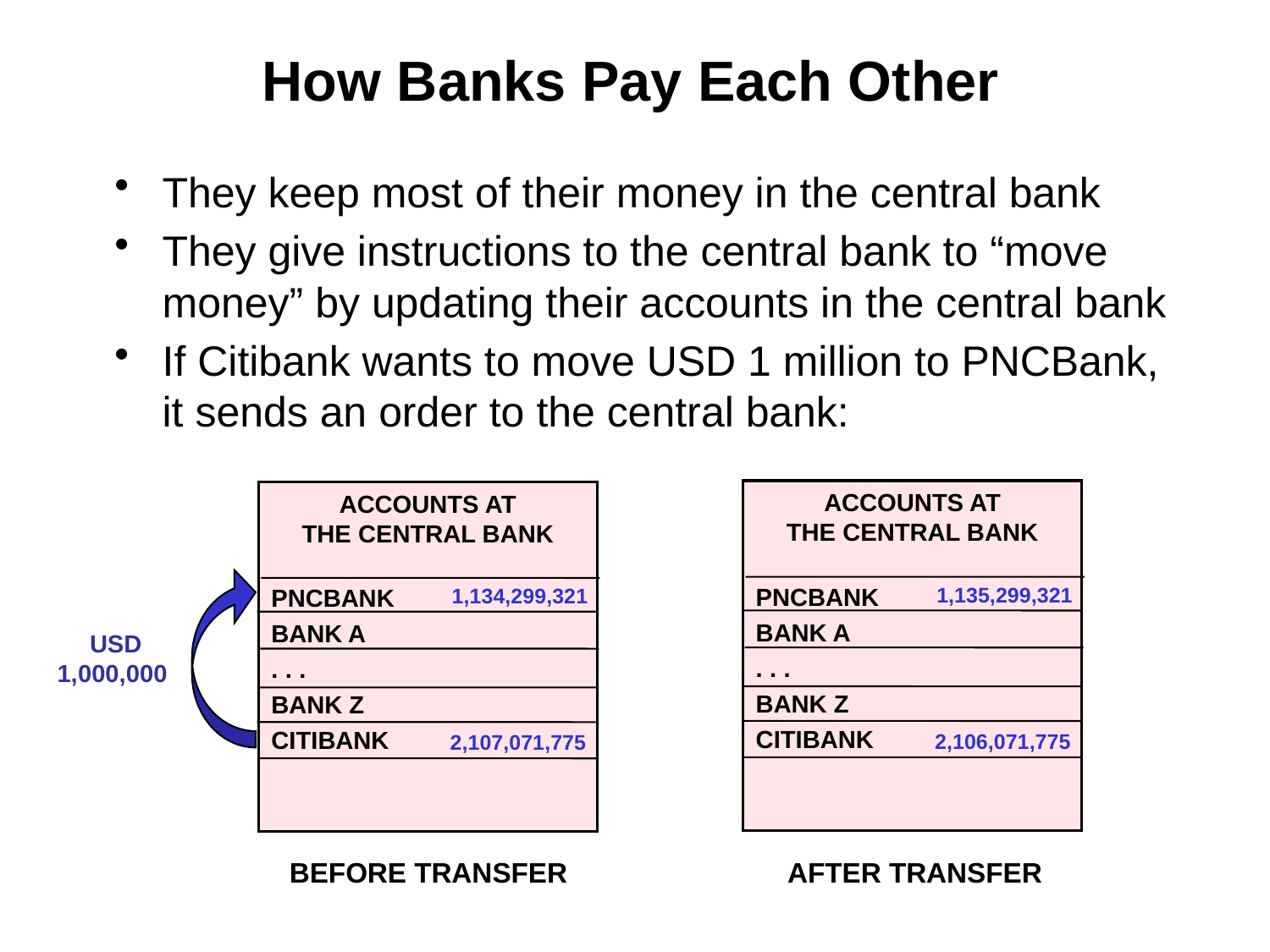

# How Banks Pay Each Other
They keep most of their money in the central bank
They give instructions to the central bank to “move money” by updating their accounts in the central bank
If Citibank wants to move USD 1 million to PNCBank, it sends an order to the central bank:

ACCOUNTS AT
THE CENTRAL BANK

PNCBANK
BANK A
. . .
BANK Z
CITIBANK

1,135,299,321
2,106,071,775
ACCOUNTS AT
THE CENTRAL BANK

PNCBANK
BANK A
. . .
BANK Z
CITIBANK

1,134,299,321
 USD
1,000,000
2,107,071,775
BEFORE TRANSFER
AFTER TRANSFER